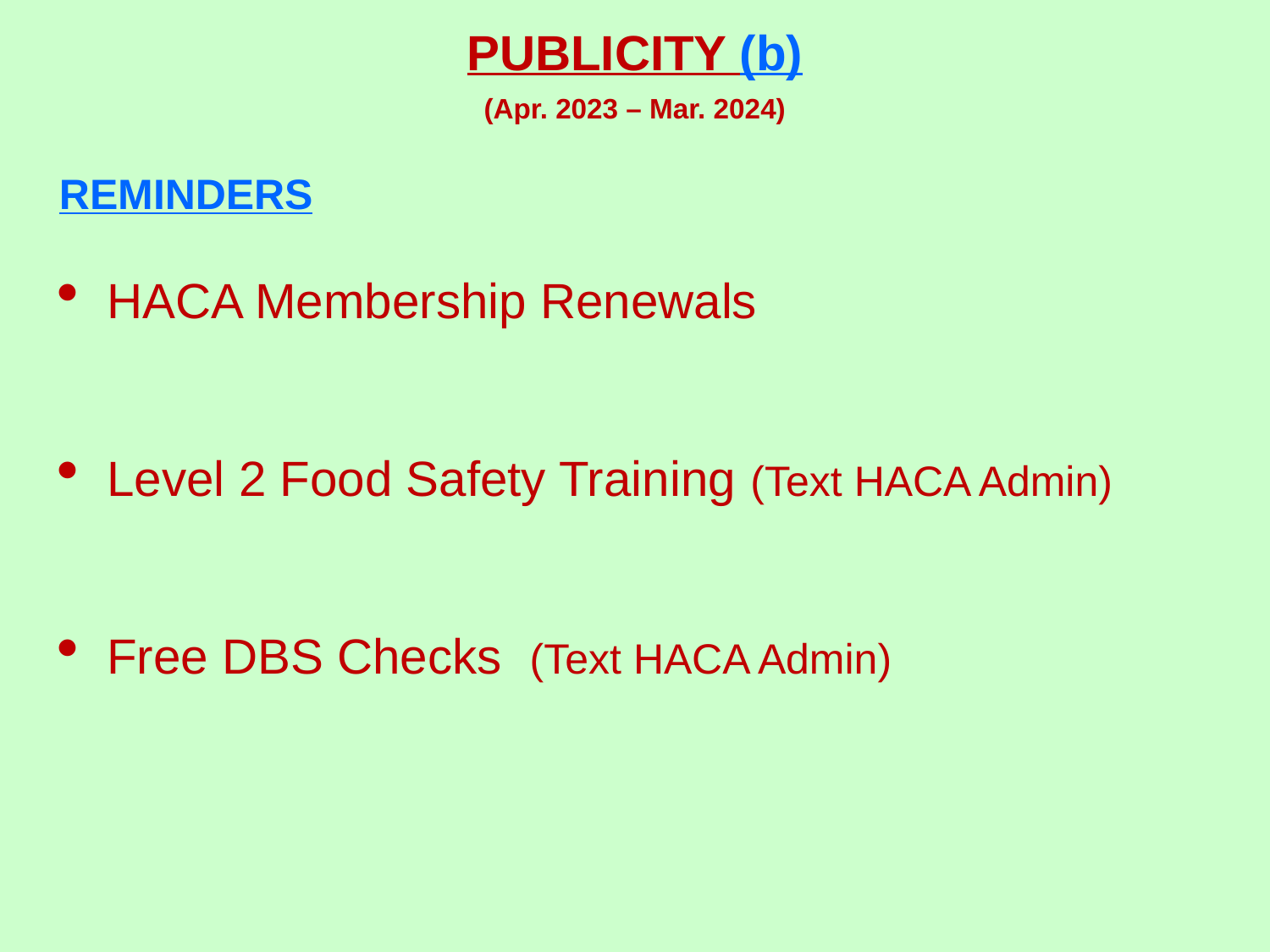

PUBLICITY (b)

(Apr. 2023 – Mar. 2024)
REMINDERS

HACA Membership Renewals

Level 2 Food Safety Training (Text HACA Admin)

Free DBS Checks  (Text HACA Admin)